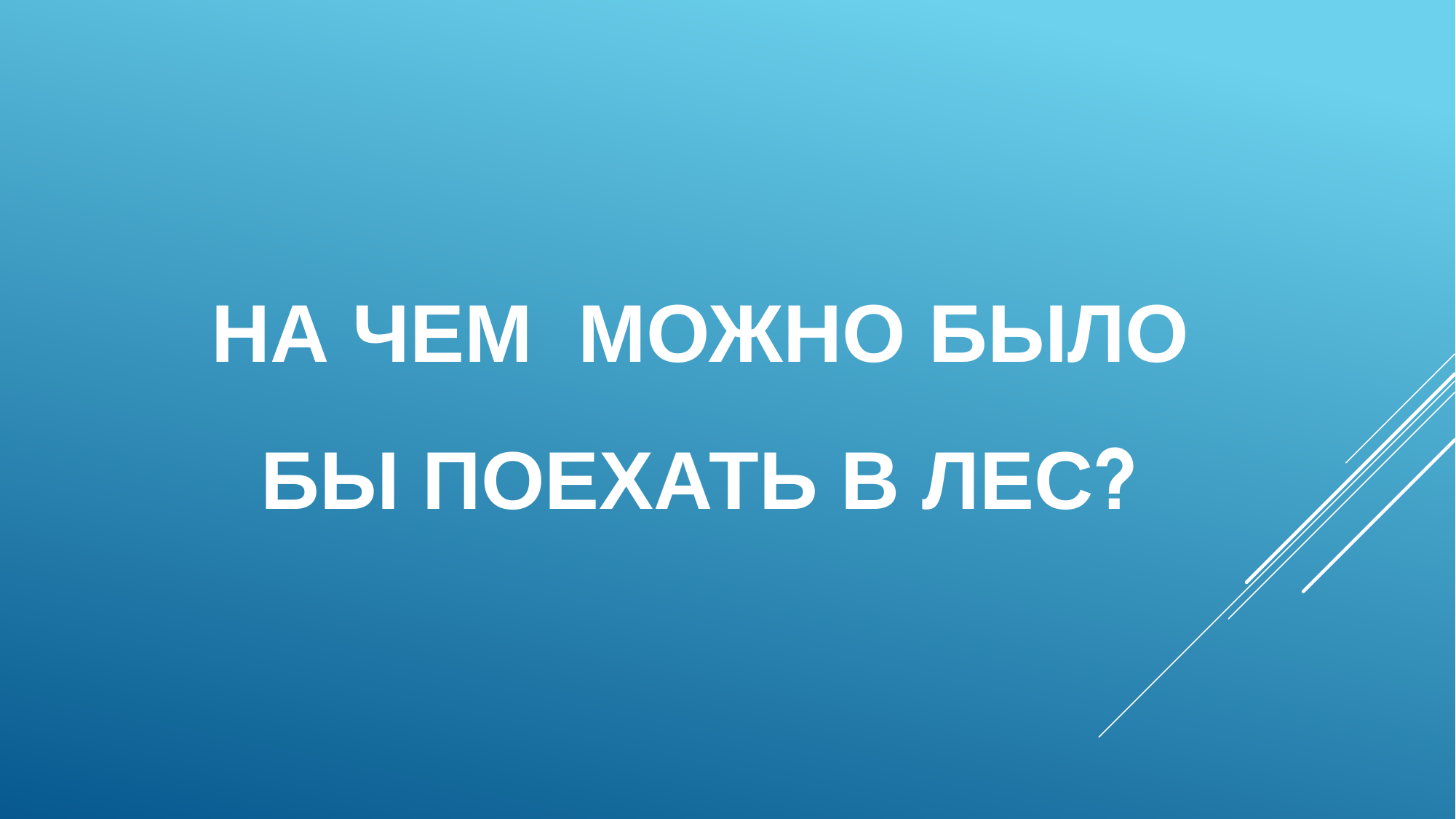

# НА ЧЕМ  МОЖНО БЫЛО БЫ ПОЕХАТЬ В ЛЕС?